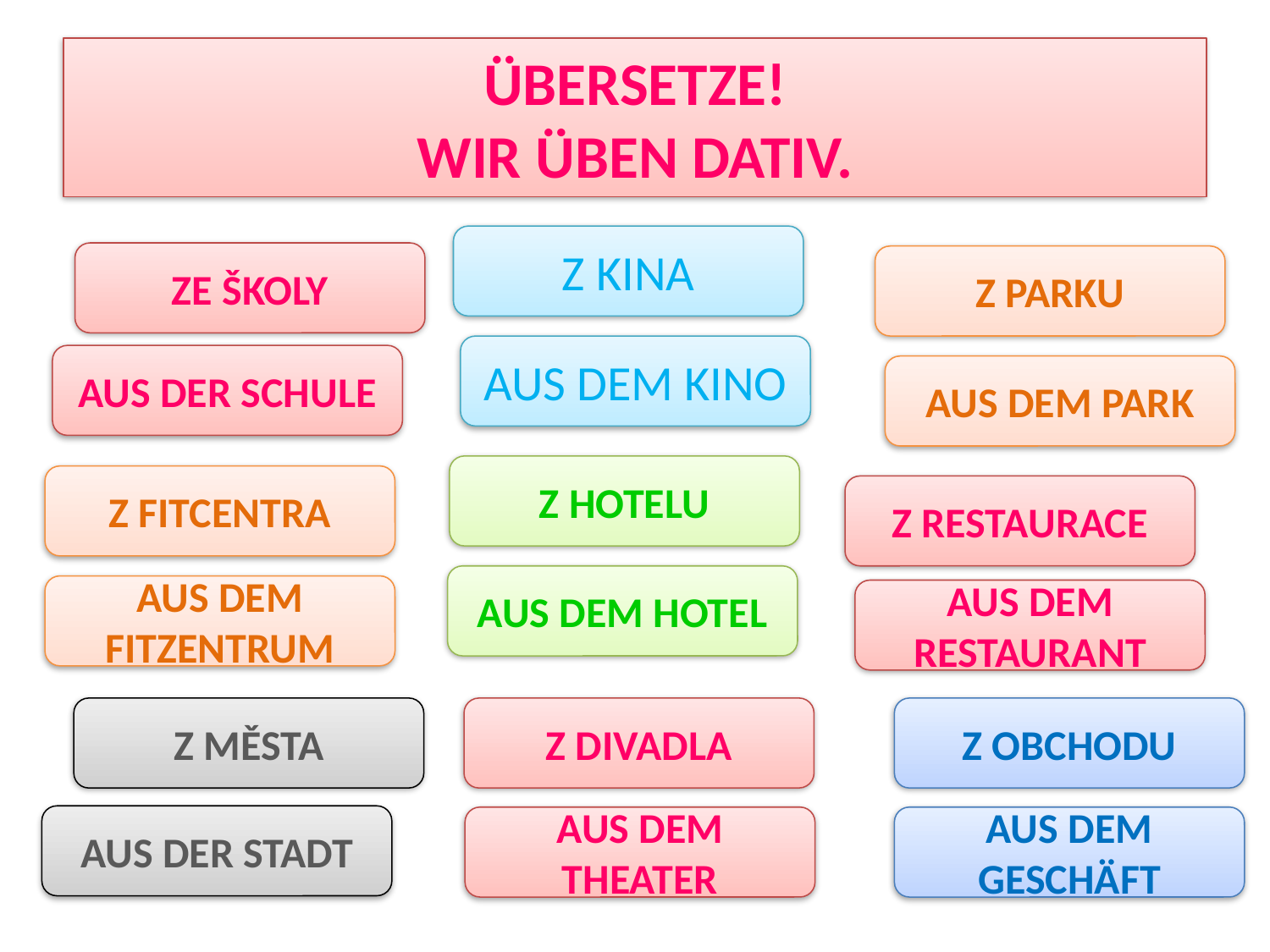

# ÜBERSETZE! WIR ÜBEN DATIV.
Z KINA
ZE ŠKOLY
Z PARKU
AUS DEM KINO
AUS DER SCHULE
AUS DEM PARK
Z HOTELU
Z FITCENTRA
Z RESTAURACE
AUS DEM HOTEL
AUS DEM FITZENTRUM
AUS DEM RESTAURANT
Z MĚSTA
Z DIVADLA
Z OBCHODU
AUS DER STADT
AUS DEM THEATER
AUS DEM GESCHÄFT